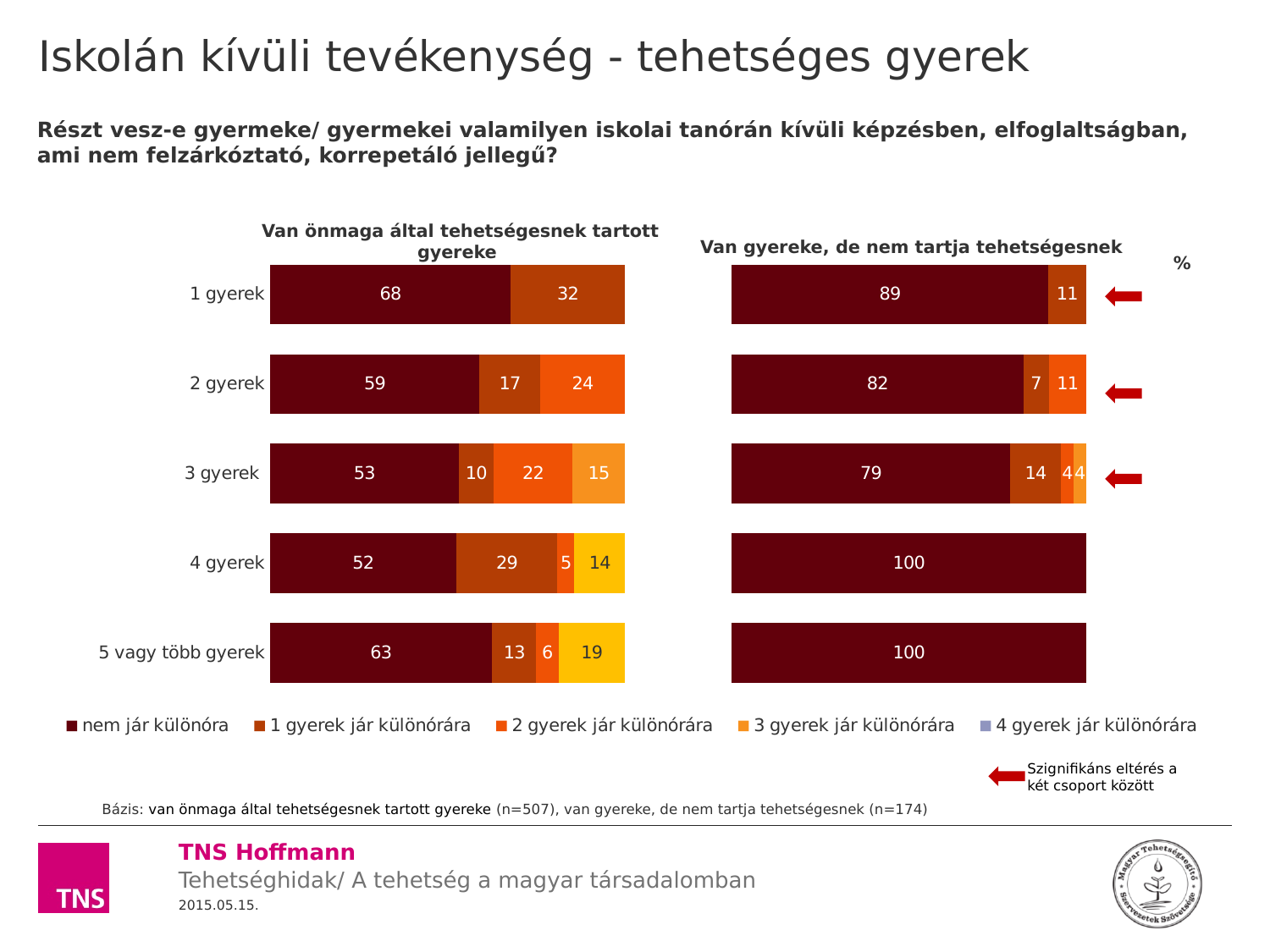

# Iskolán kívüli tevékenység - tehetséges gyerek
Részt vesz-e gyermeke/ gyermekei valamilyen iskolai tanórán kívüli képzésben, elfoglaltságban, ami nem felzárkóztató, korrepetáló jellegű?

### Chart: %

| Category | nem jár különóra | 1 gyerek jár különórára | 2 gyerek jár különórára | 3 gyerek jár különórára | 4 gyerek jár különórára | 5 gyerek jár különórára | nem jár különóra | 1 gyerek jár különórára | 2 gyerek jár különórára | 3 gyerek jár különórára | 4 gyerek jár különórára |
|---|---|---|---|---|---|---|---|---|---|---|---|
| 1 gyerek | 67.74193548387096 | 32.25806451612903 | 0.0 | 0.0 | 0.0 | 30.0 | 89.28571428571429 | 10.714285714285714 | 0.0 | 0.0 | 0.0 |
| 2 gyerek | 58.97435897435897 | 17.094017094017094 | 23.931623931623932 | 0.0 | 0.0 | 30.0 | 82.3529411764706 | 7.0588235294117645 | 10.588235294117647 | 0.0 | 0.0 |
| 3 gyerek  | 53.08641975308642 | 9.876543209876543 | 22.22222222222222 | 14.814814814814815 | 0.0 | 30.0 | 78.57142857142857 | 14.285714285714286 | 3.5714285714285716 | 3.5714285714285716 | 0.0 |
| 4 gyerek | 52.38095238095238 | 28.571428571428573 | 4.761904761904762 | 0.0 | 14.285714285714286 | 30.0 | 100.0 | 0.0 | 0.0 | 0.0 | 0.0 |
| 5 vagy több gyerek | 62.5 | 12.5 | 6.25 | 0.0 | 18.75 | 30.0 | 100.0 | 0.0 | 0.0 | 0.0 | 0.0 |
Van önmaga által tehetségesnek tartott gyereke
Van gyereke, de nem tartja tehetségesnek

Szignifikáns eltérés a két csoport között

Bázis: van önmaga által tehetségesnek tartott gyereke (n=507), van gyereke, de nem tartja tehetségesnek (n=174)